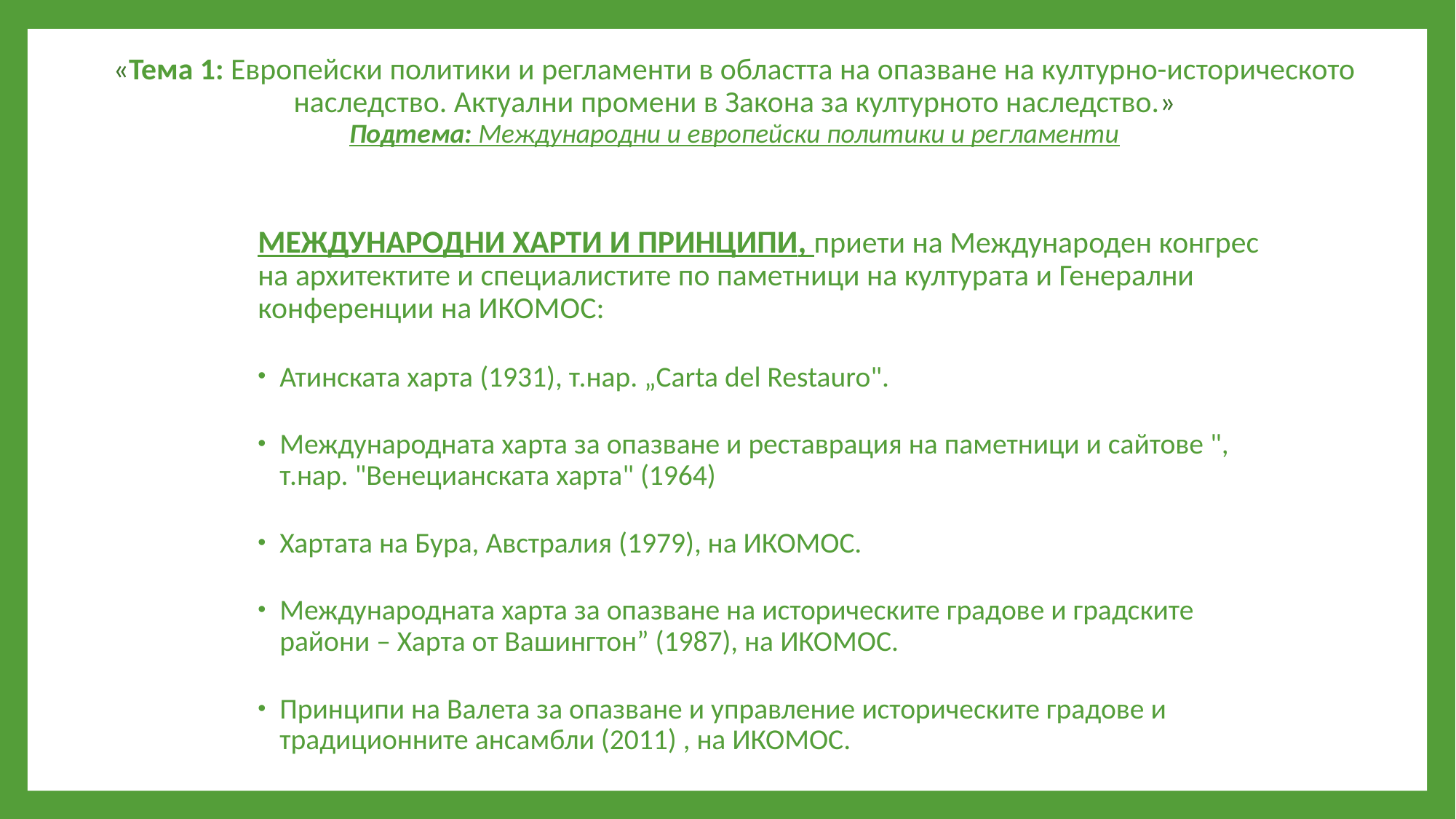

# «Тема 1: Европейски политики и регламенти в областта на опазване на културно-историческото наследство. Актуални промени в Закона за културното наследство.» Подтема: Международни и европейски политики и регламенти
МЕЖДУНАРОДНИ ХАРТИ И ПРИНЦИПИ, приети на Международен конгрес на архитектите и специалистите по паметници на културата и Генерални конференции на ИКОМОС:
Атинската харта (1931), т.нар. „Carta del Restauro".
Международната харта за опазване и реставрация на паметници и сайтове ", т.нар. "Венецианската харта" (1964)
Хартата на Бура, Австралия (1979), на ИКОМОС.
Международната харта за опазване на историческите градове и градските райони – Харта от Вашингтон” (1987), на ИКОМОС.
Принципи на Валета за опазване и управление историческите градове и традиционните ансамбли (2011) , на ИКОМОС.